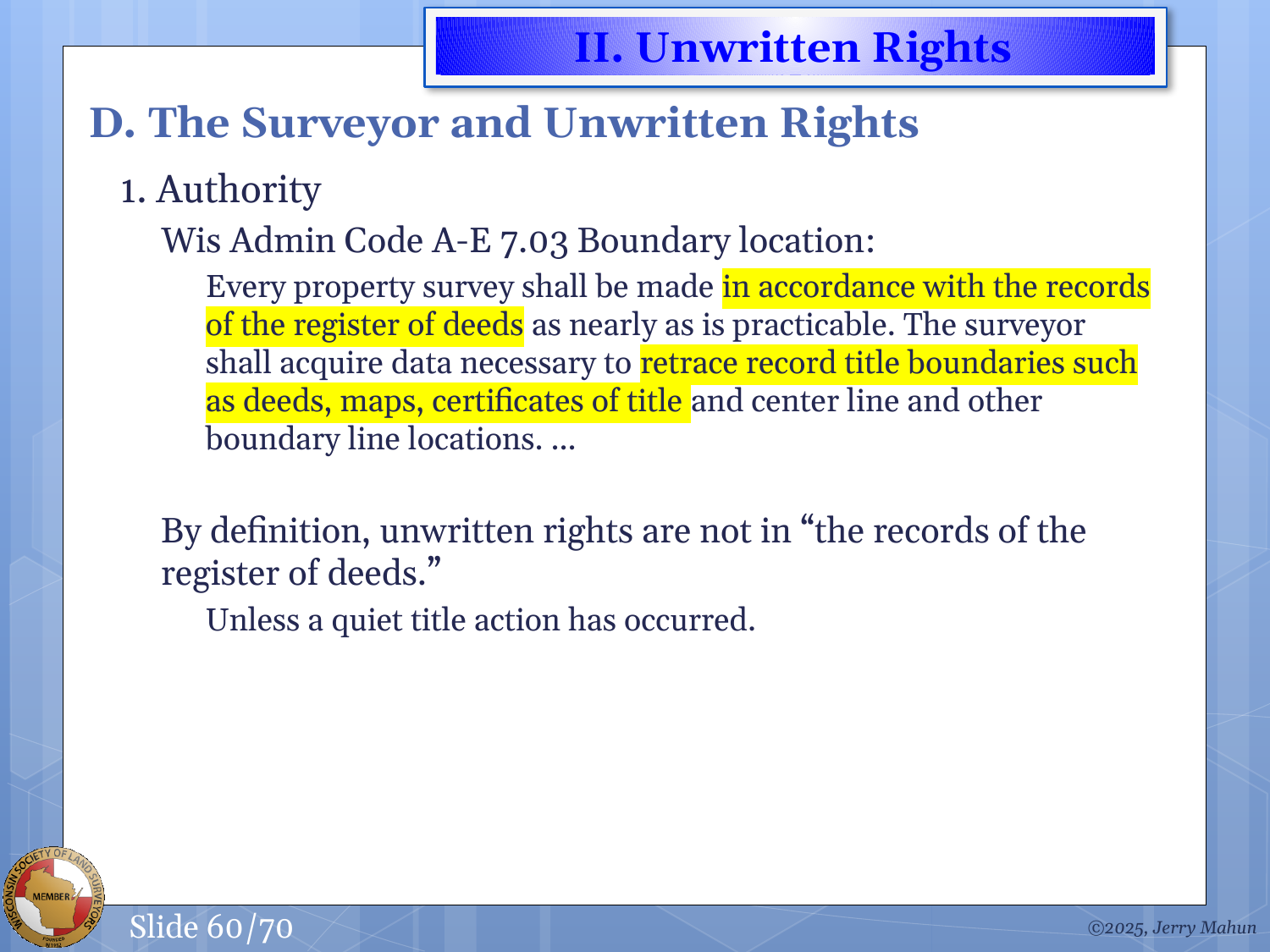

# D. The Surveyor and Unwritten Rights
1. Authority
Wis Admin Code A-E 7.03 Boundary location:
Every property survey shall be made in accordance with the records of the register of deeds as nearly as is practicable. The surveyor shall acquire data necessary to retrace record title boundaries such as deeds, maps, certificates of title and center line and other boundary line locations. ...

By definition, unwritten rights are not in “the records of the register of deeds.”
Unless a quiet title action has occurred.